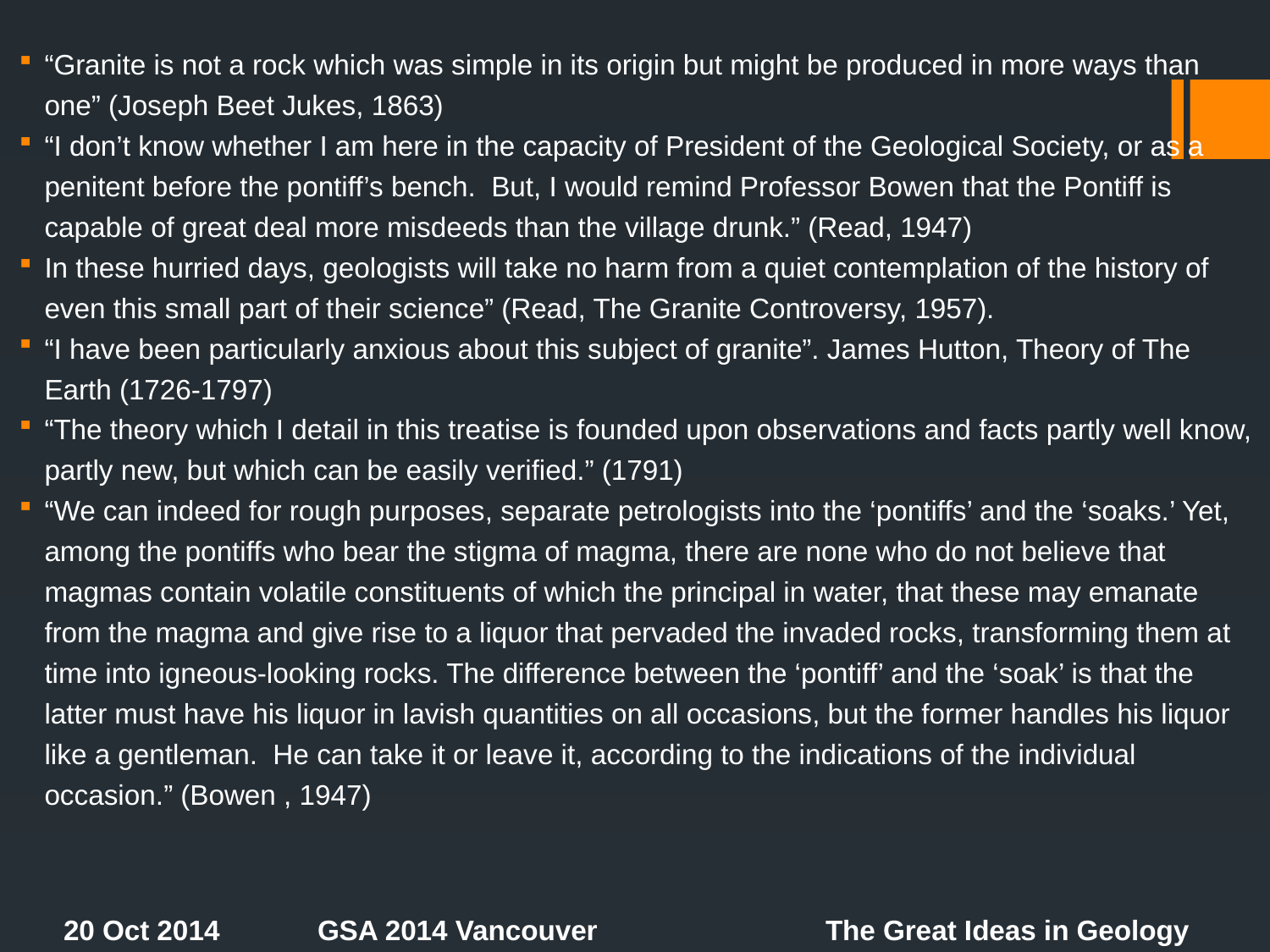

“Granite is not a rock which was simple in its origin but might be produced in more ways than one” (Joseph Beet Jukes, 1863)
“I don’t know whether I am here in the capacity of President of the Geological Society, or as a penitent before the pontiff’s bench.  But, I would remind Professor Bowen that the Pontiff is capable of great deal more misdeeds than the village drunk.” (Read, 1947)
In these hurried days, geologists will take no harm from a quiet contemplation of the history of even this small part of their science” (Read, The Granite Controversy, 1957).
“I have been particularly anxious about this subject of granite”. James Hutton, Theory of The Earth (1726-1797)
“The theory which I detail in this treatise is founded upon observations and facts partly well know, partly new, but which can be easily verified.” (1791)
“We can indeed for rough purposes, separate petrologists into the ‘pontiffs’ and the ‘soaks.’ Yet, among the pontiffs who bear the stigma of magma, there are none who do not believe that magmas contain volatile constituents of which the principal in water, that these may emanate from the magma and give rise to a liquor that pervaded the invaded rocks, transforming them at time into igneous-looking rocks. The difference between the ‘pontiff’ and the ‘soak’ is that the latter must have his liquor in lavish quantities on all occasions, but the former handles his liquor like a gentleman.  He can take it or leave it, according to the indications of the individual occasion.” (Bowen , 1947)
20 Oct 2014	GSA 2014 Vancouver		The Great Ideas in Geology		Slide 15